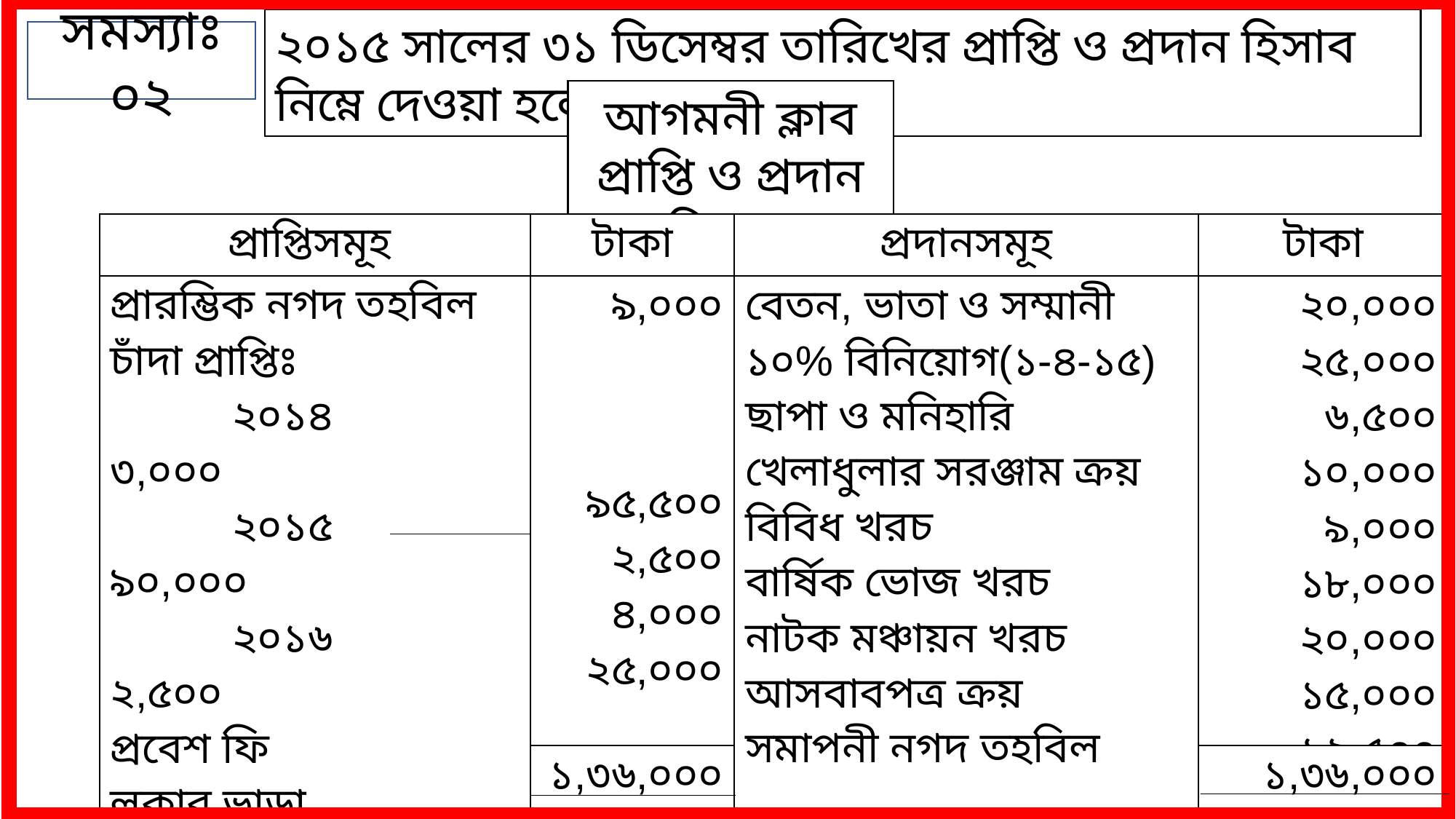

২০১৫ সালের ৩১ ডিসেম্বর তারিখের প্রাপ্তি ও প্রদান হিসাব নিম্নে দেওয়া হলোঃ
সমস্যাঃ ০২
আগমনী ক্লাব
প্রাপ্তি ও প্রদান হিসাব
| প্রাপ্তিসমূহ | টাকা | প্রদানসমূহ | টাকা |
| --- | --- | --- | --- |
| প্রারম্ভিক নগদ তহবিল চাঁদা প্রাপ্তিঃ ২০১৪ ৩,০০০ ২০১৫ ৯০,০০০ ২০১৬ ২,৫০০ প্রবেশ ফি লকার ভাড়া বার্ষিক ভোজের চাঁদা | ৯,০০০ ৯৫,৫০০ ২,৫০০ ৪,০০০ ২৫,০০০ | বেতন, ভাতা ও সম্মানী ১০% বিনিয়োগ(১-৪-১৫) ছাপা ও মনিহারি খেলাধুলার সরঞ্জাম ক্রয় বিবিধ খরচ বার্ষিক ভোজ খরচ নাটক মঞ্চায়ন খরচ আসবাবপত্র ক্রয় সমাপনী নগদ তহবিল | ২০,০০০ ২৫,০০০ ৬,৫০০ ১০,০০০ ৯,০০০ ১৮,০০০ ২০,০০০ ১৫,০০০ ১২,৫০০ |
|  | ১,৩৬,০০০ |  | ১,৩৬,০০০ |